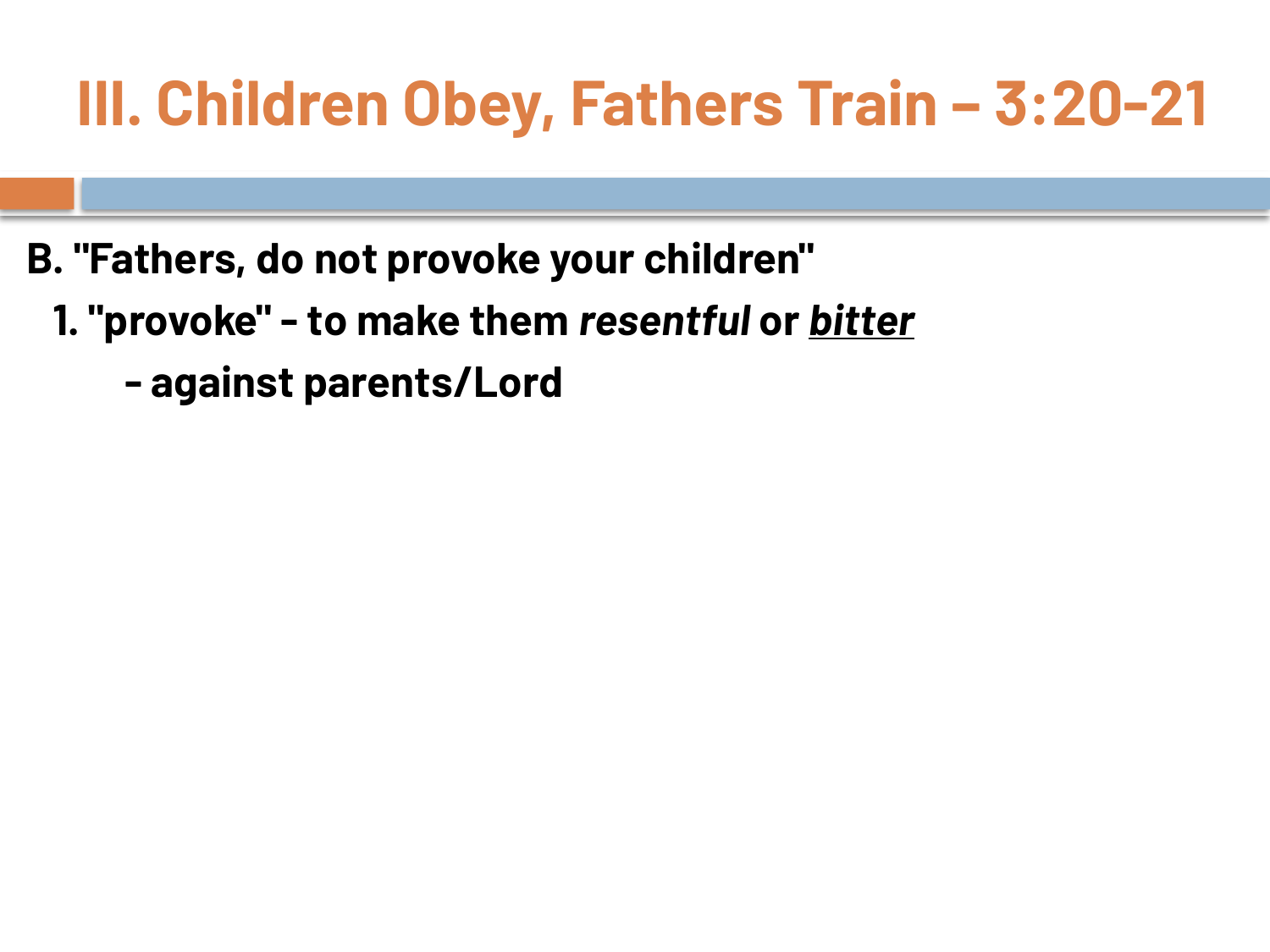

# III. Children Obey, Fathers Train – 3:20-21
B. "Fathers, do not provoke your children"
   1. "provoke" - to make them resentful or bitter
	- against parents/Lord